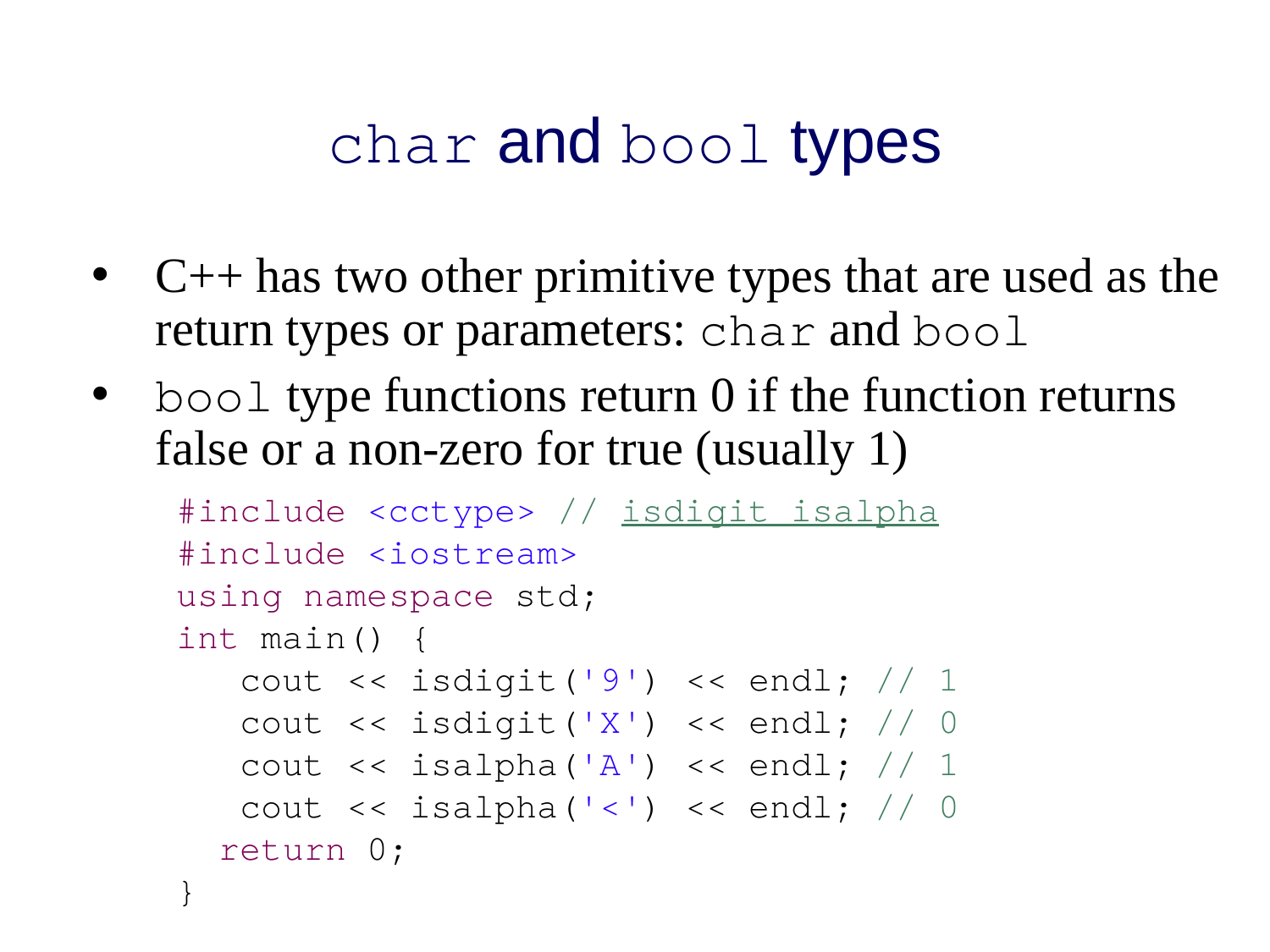

# char and bool types
C++ has two other primitive types that are used as the return types or parameters: char and bool
bool type functions return 0 if the function returns false or a non-zero for true (usually 1)
    #include <cctype> // isdigit isalpha
    #include <iostream>
    using namespace std;
    int main() {
       cout << isdigit('9') << endl; // 1
       cout << isdigit('X') << endl; // 0
       cout << isalpha('A') << endl; // 1
       cout << isalpha('<') << endl; // 0
      return 0;
    }